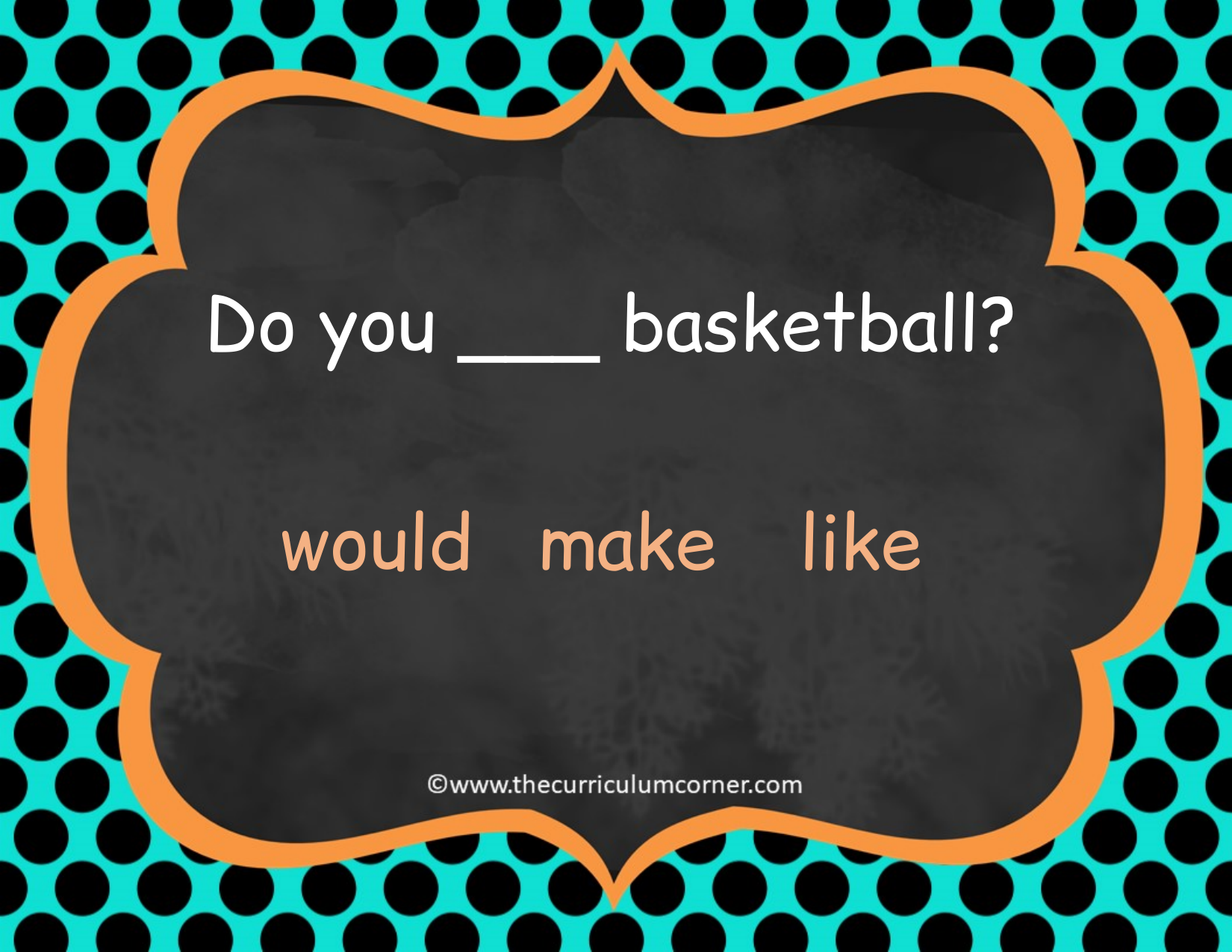

Do you ___ basketball?
would
make
like